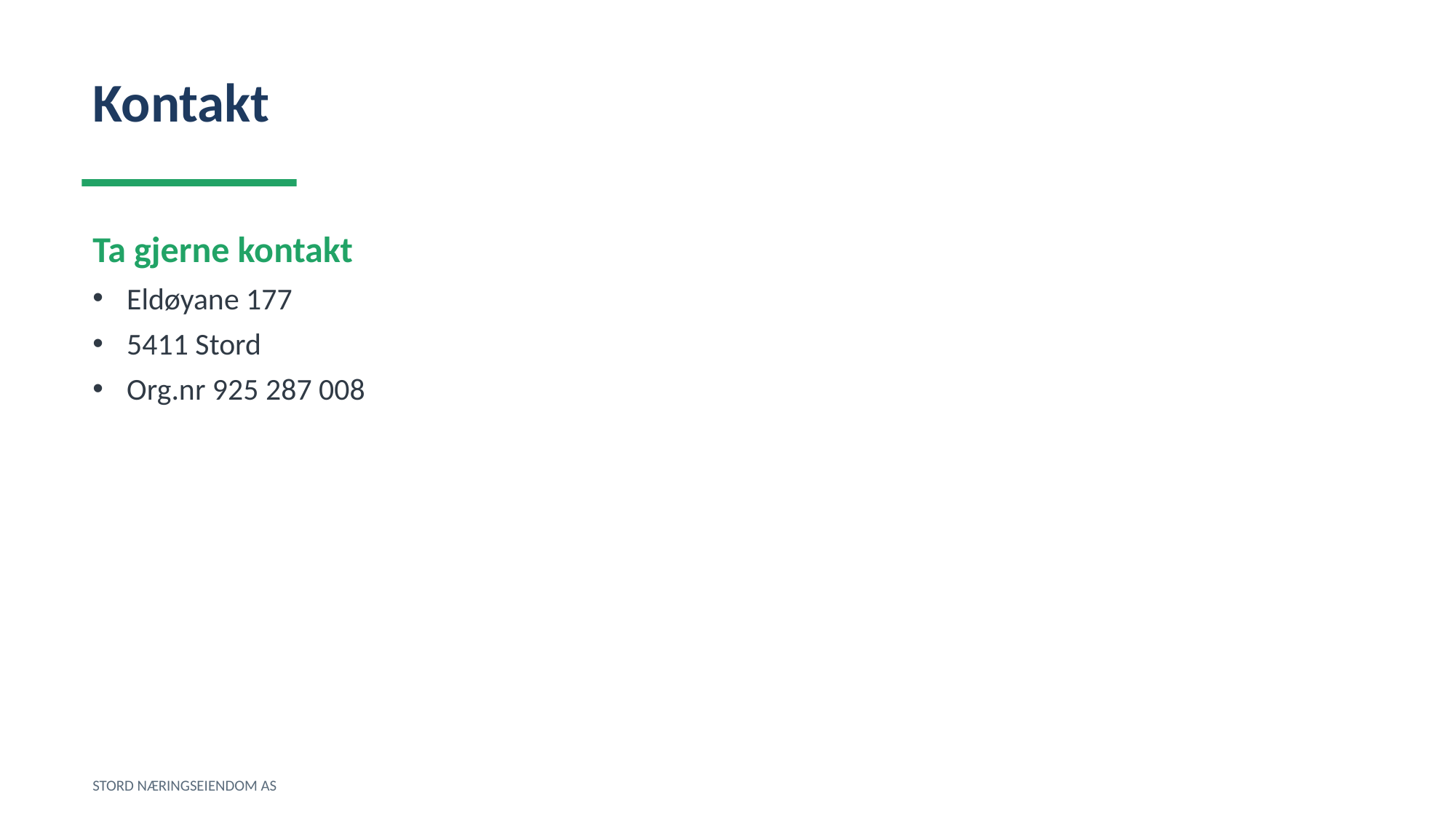

Kontakt

Ta gjerne kontakt
Eldøyane 177
5411 Stord
Org.nr 925 287 008
STORD NÆRINGSEIENDOM AS